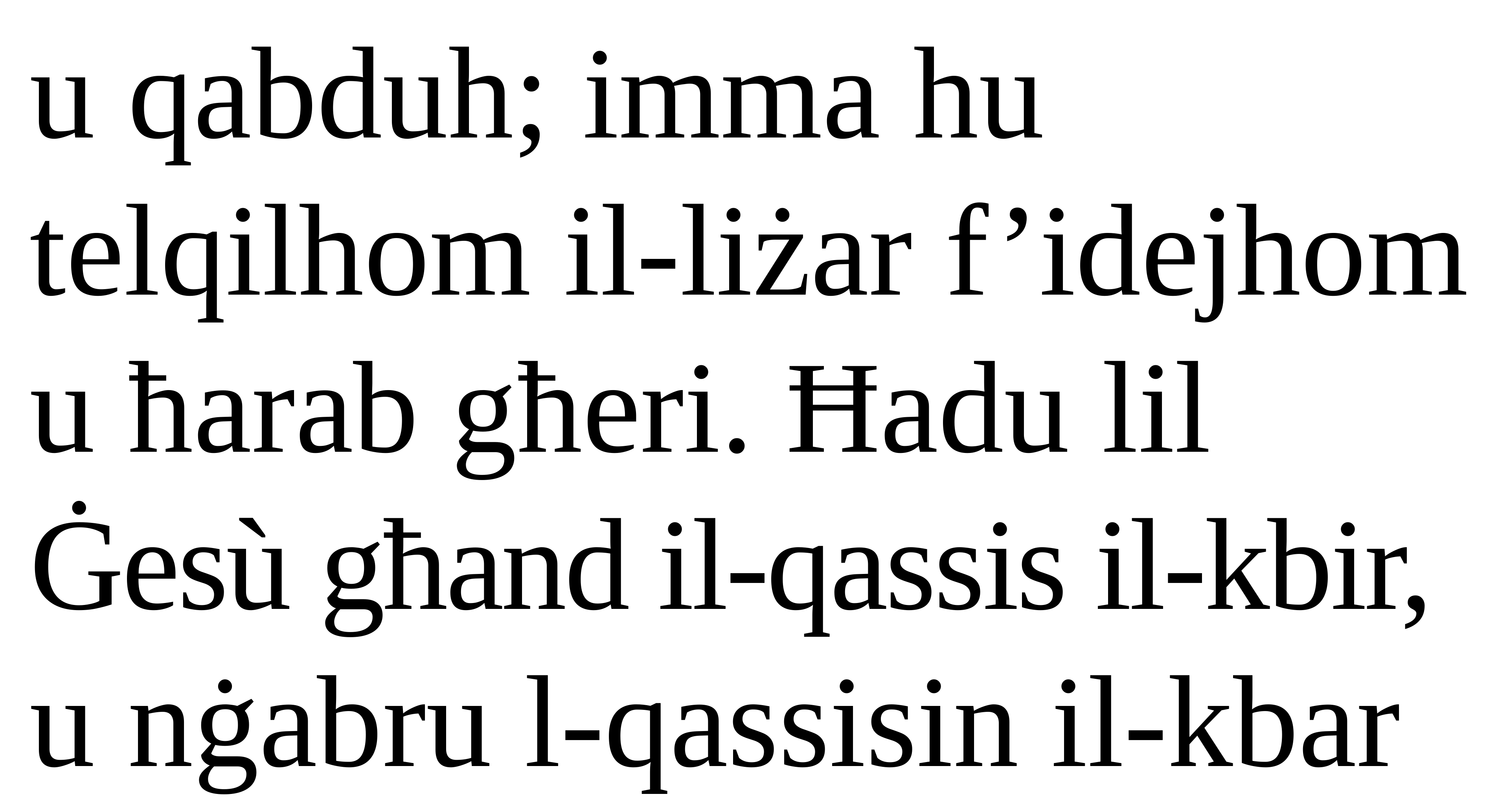

u qabduh; imma hu telqilhom il-liżar f’idejhom u ħarab għeri. Ħadu lil Ġesù għand il-qassis il-kbir, u nġabru l-qassisin il-kbar